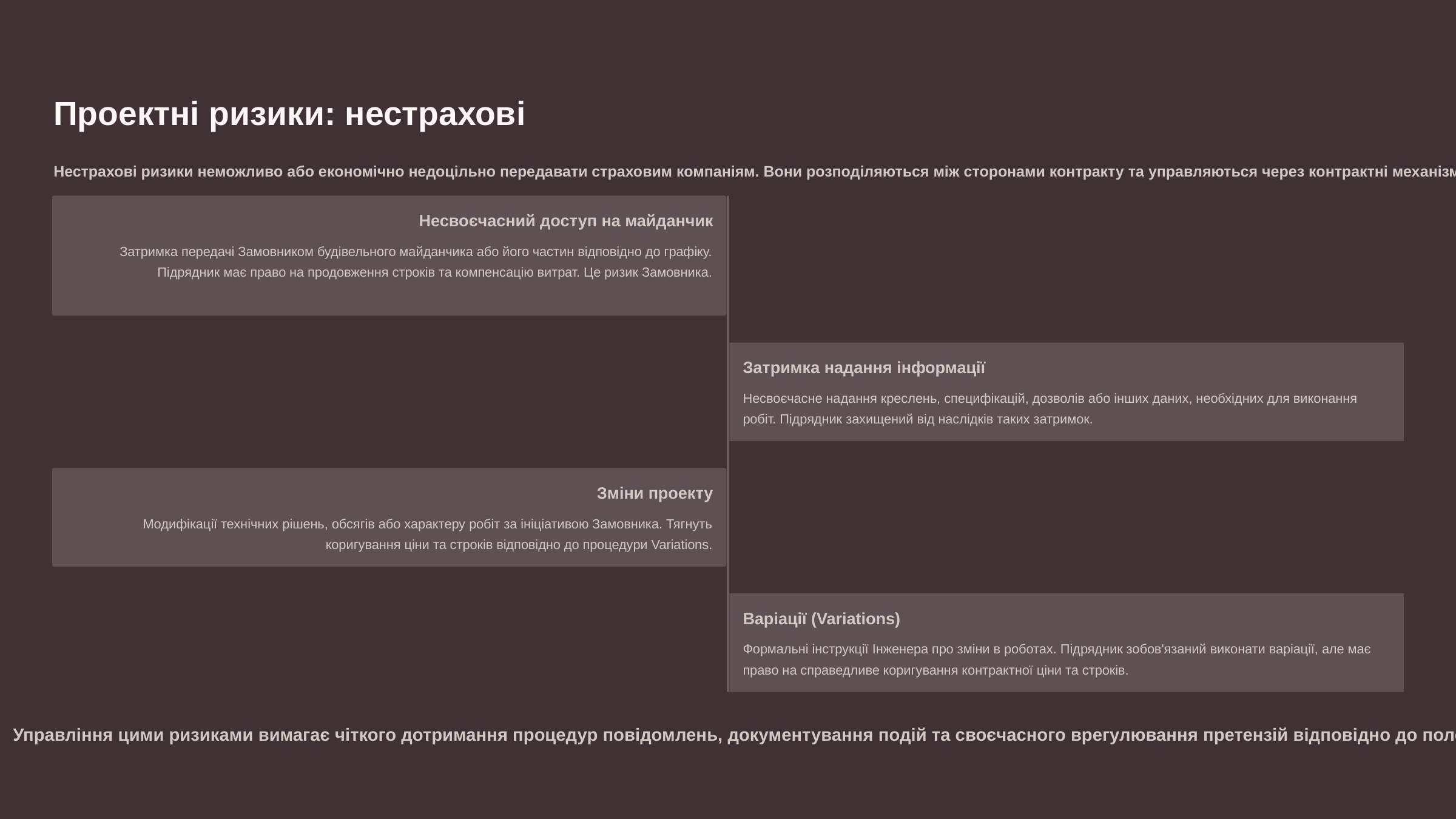

Проектні ризики: нестрахові
Нестрахові ризики неможливо або економічно недоцільно передавати страховим компаніям. Вони розподіляються між сторонами контракту та управляються через контрактні механізми.

Несвоєчасний доступ на майданчик
Затримка передачі Замовником будівельного майданчика або його частин відповідно до графіку. Підрядник має право на продовження строків та компенсацію витрат. Це ризик Замовника.

Затримка надання інформації
Несвоєчасне надання креслень, специфікацій, дозволів або інших даних, необхідних для виконання робіт. Підрядник захищений від наслідків таких затримок.

Зміни проекту
Модифікації технічних рішень, обсягів або характеру робіт за ініціативою Замовника. Тягнуть коригування ціни та строків відповідно до процедури Variations.

Варіації (Variations)
Формальні інструкції Інженера про зміни в роботах. Підрядник зобов'язаний виконати варіації, але має право на справедливе коригування контрактної ціни та строків.
Управління цими ризиками вимагає чіткого дотримання процедур повідомлень, документування подій та своєчасного врегулювання претензій відповідно до положень контракту FIDIC.